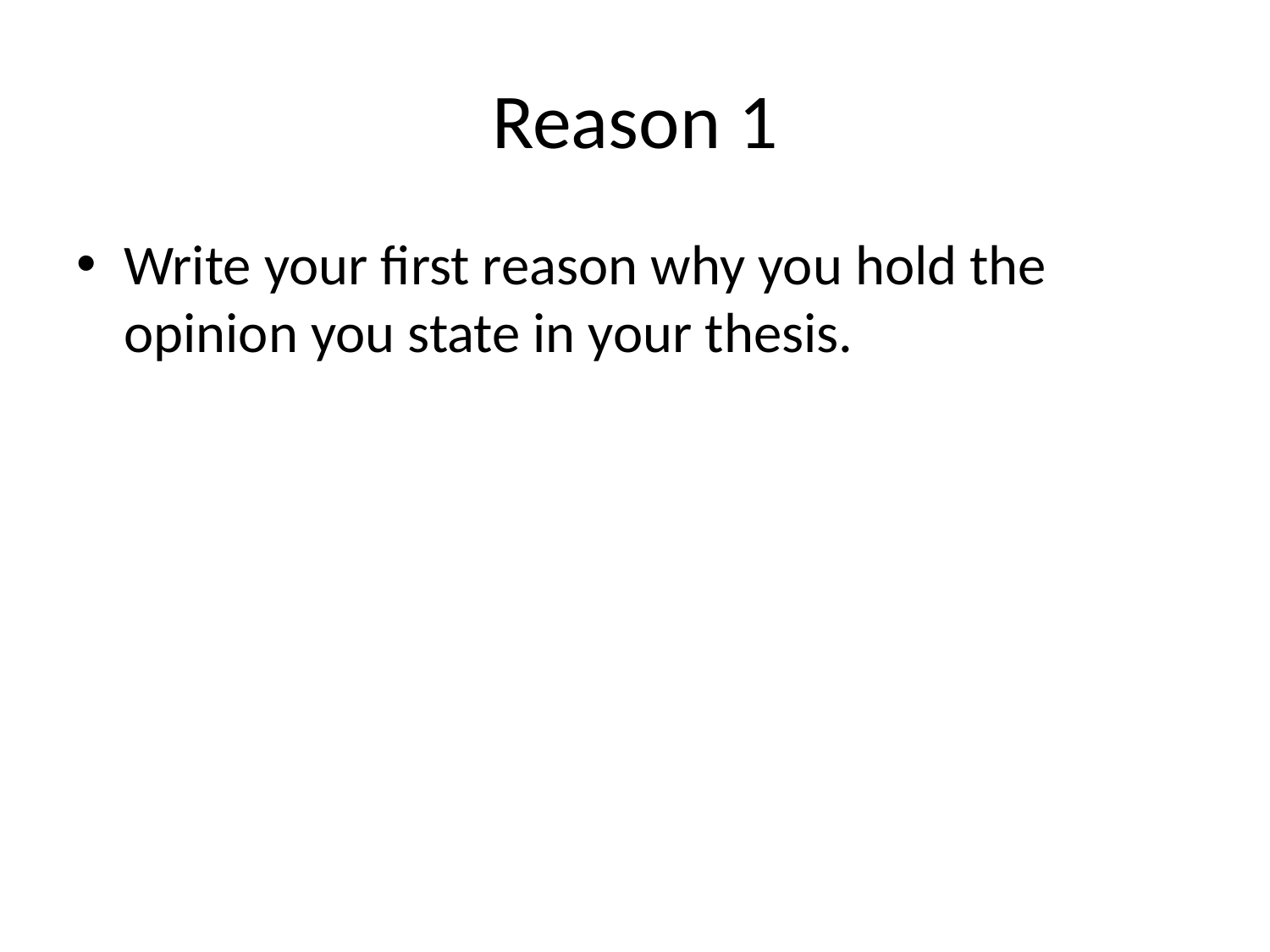

# Reason 1
Write your first reason why you hold the opinion you state in your thesis.